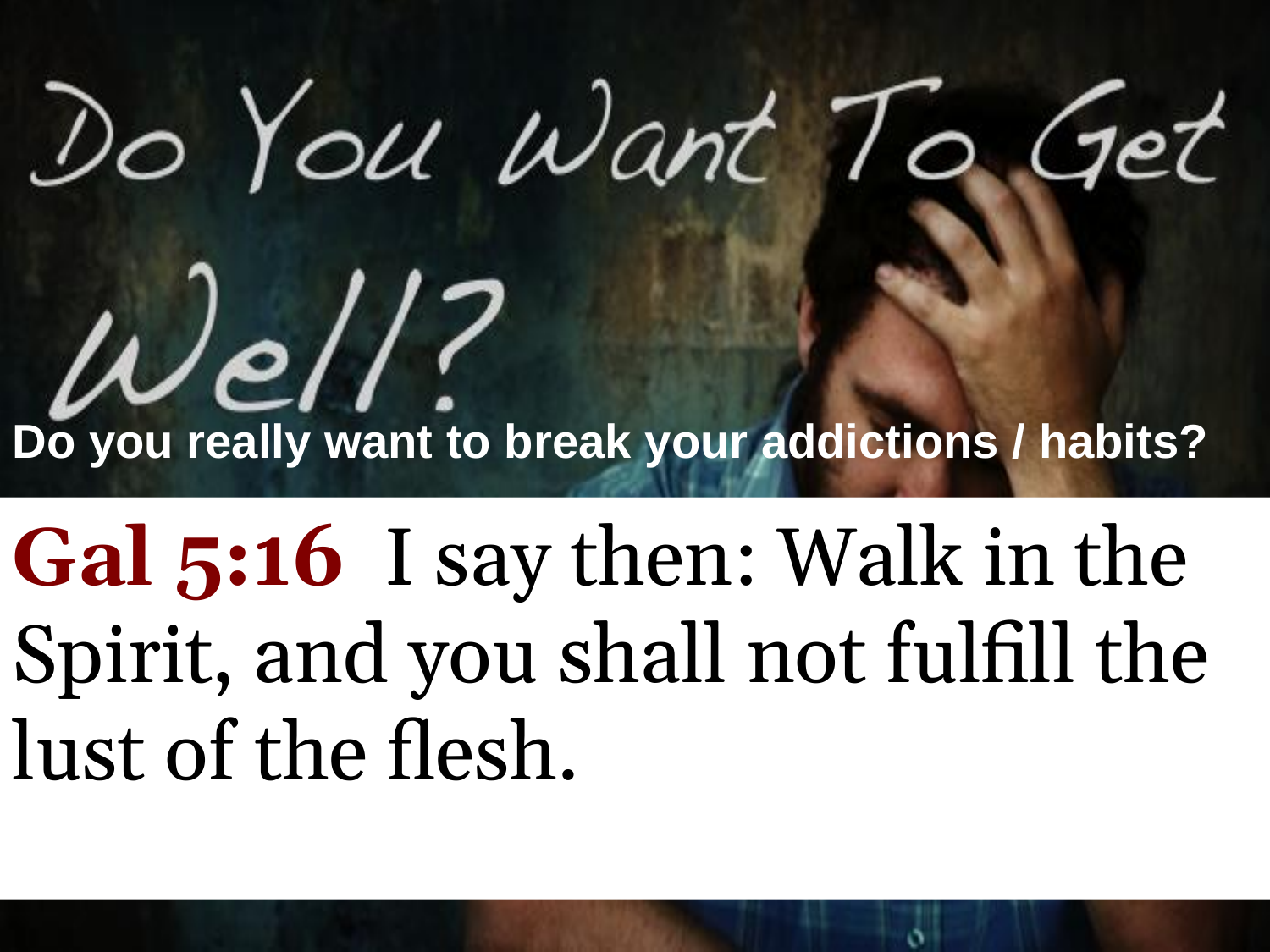

Do you really want to break your addictions / habits?
1Pet 5:8  Be sober, be vigilant; because your adversary the devil walks about like a roaring lion, seeking whom he may devour.
Jas 4:7  Therefore submit to God. Resist the devil and he will flee from you.
Gal 5:16  I say then: Walk in the Spirit, and you shall not fulfill the lust of the flesh.

1Jn 2:16  For all that is in the world—the lust of the flesh, the lust of the eyes, and the pride of life—is not of the Father but is of the world.